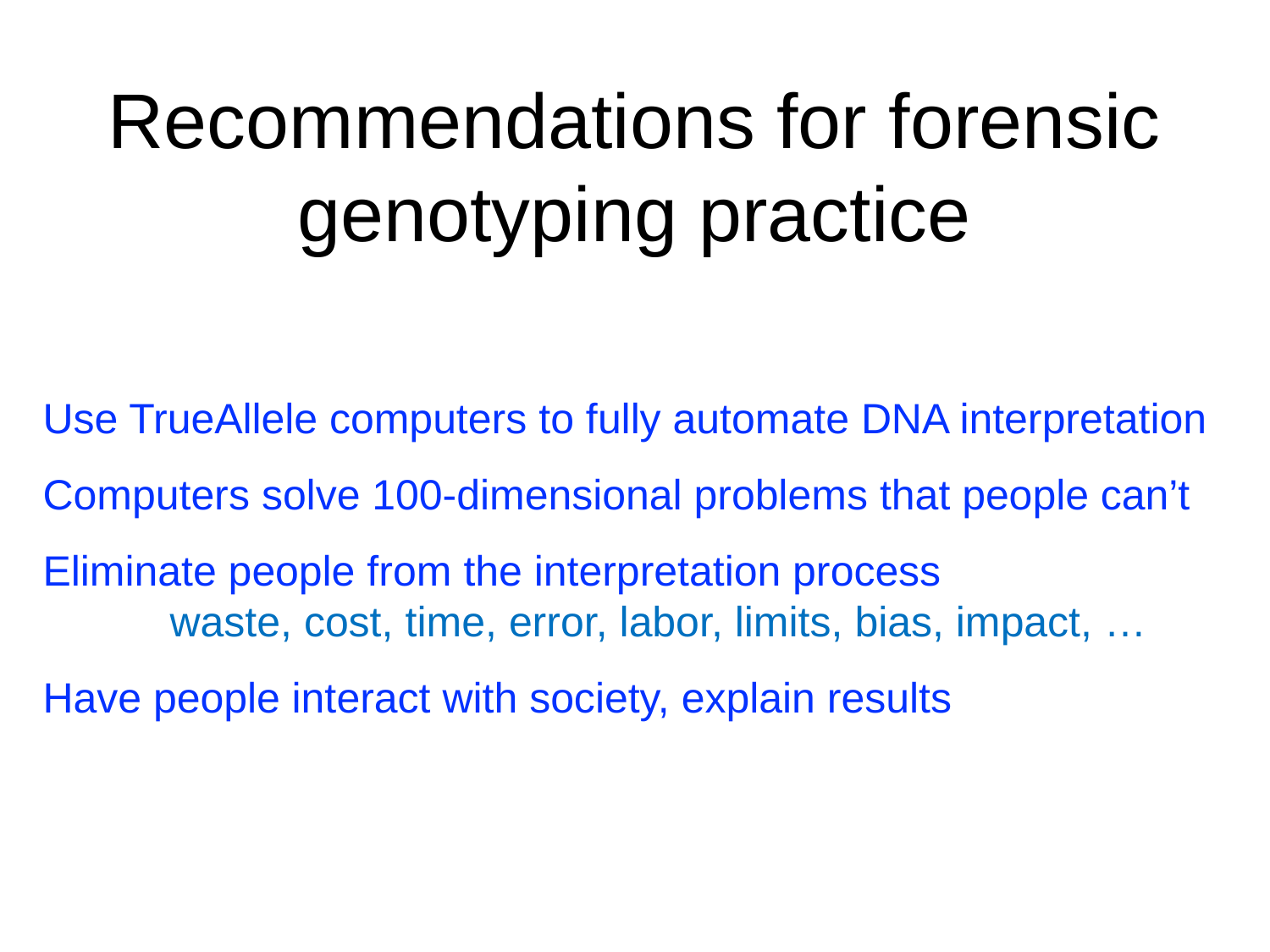

# Recommendations for forensic genotyping practice
Use TrueAllele computers to fully automate DNA interpretation
Computers solve 100-dimensional problems that people can’t
Eliminate people from the interpretation process
	waste, cost, time, error, labor, limits, bias, impact, …
Have people interact with society, explain results